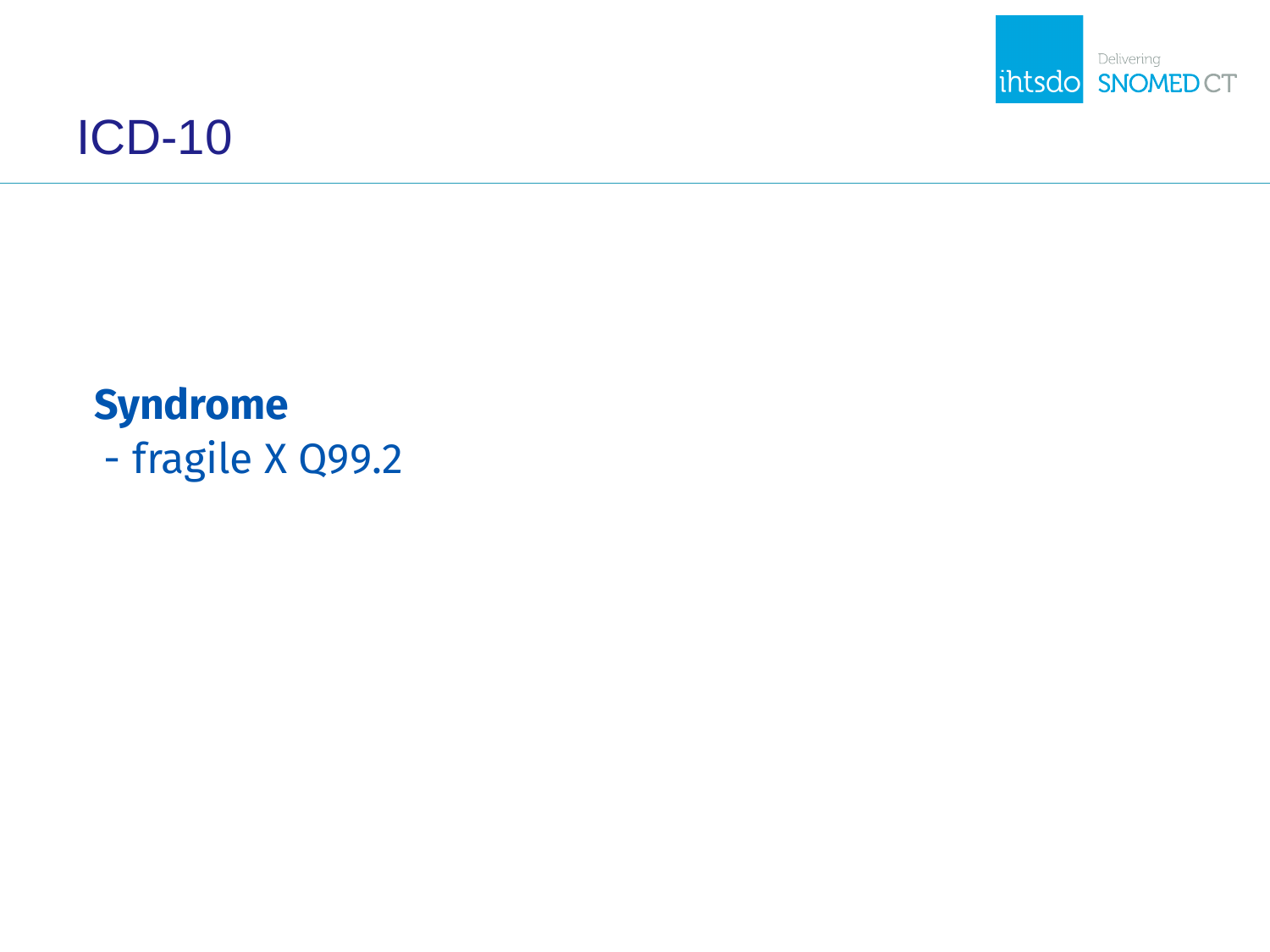

# ICD-10

Syndrome
 - fragile X Q99.2